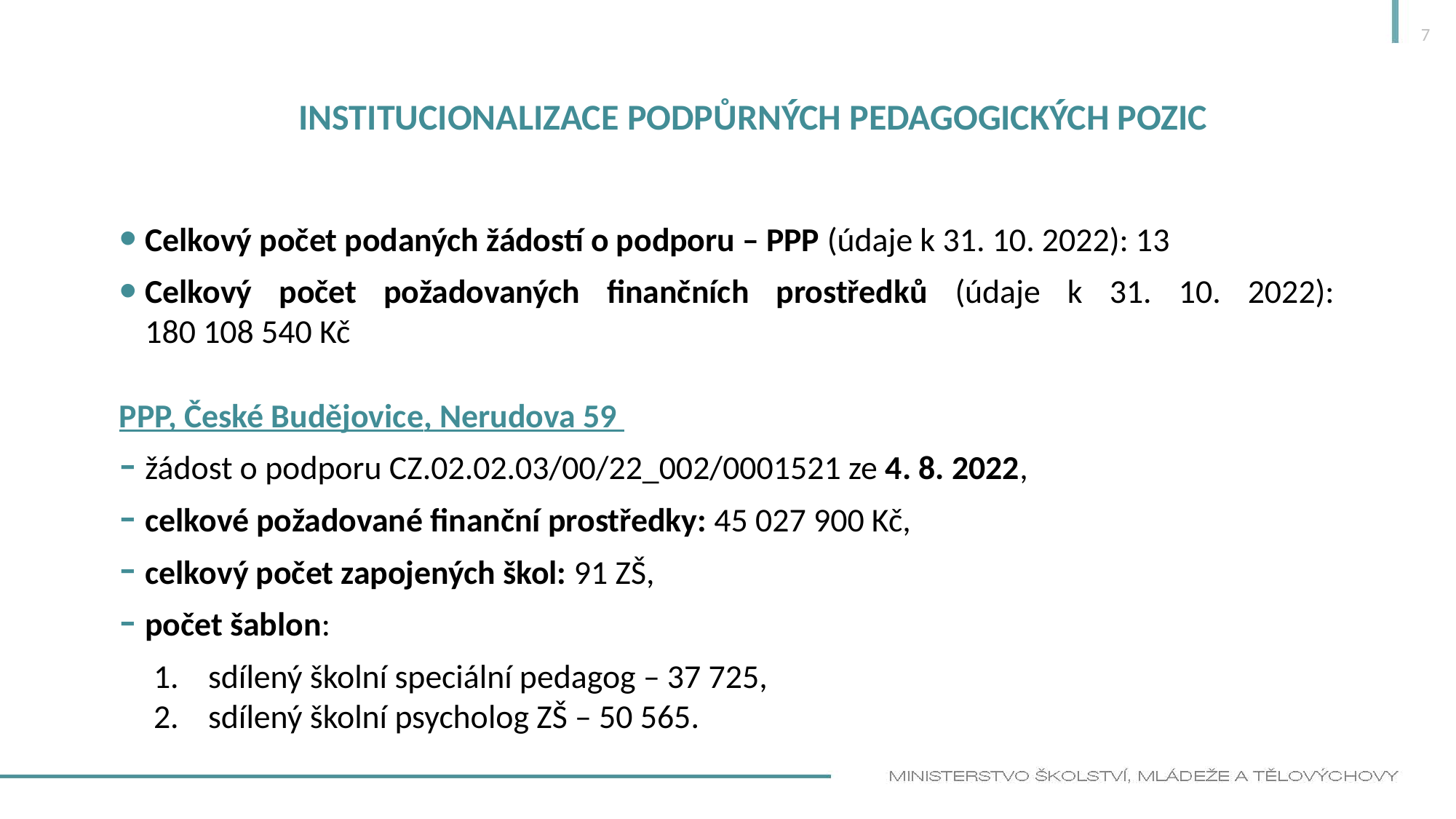

7
# INSTITUCIONALIZACE PODPŮRNÝCH PEDAGOGICKÝCH POZIC

Celkový počet podaných žádostí o podporu – PPP (údaje k 31. 10. 2022): 13
Celkový počet požadovaných finančních prostředků (údaje k 31. 10. 2022):
180 108 540 Kč

PPP, České Budějovice, Nerudova 59
žádost o podporu CZ.02.02.03/00/22_002/0001521 ze 4. 8. 2022,
celkové požadované finanční prostředky: 45 027 900 Kč,
celkový počet zapojených škol: 91 ZŠ,
počet šablon:
sdílený školní speciální pedagog – 37 725,
sdílený školní psycholog ZŠ – 50 565.